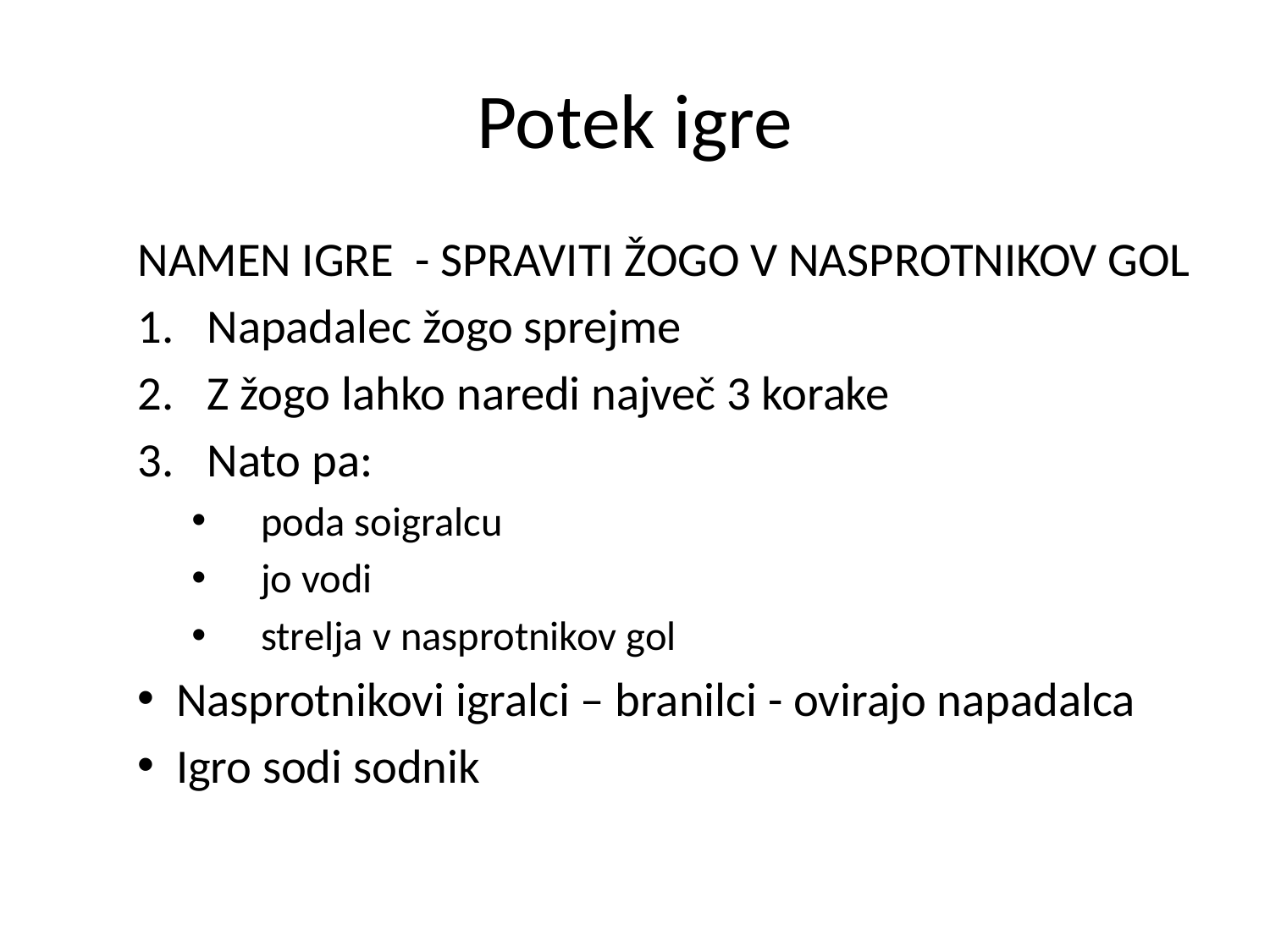

# Potek igre
NAMEN IGRE  - SPRAVITI ŽOGO V NASPROTNIKOV GOL
Napadalec žogo sprejme
Z žogo lahko naredi največ 3 korake
Nato pa:
poda soigralcu
jo vodi
strelja v nasprotnikov gol
Nasprotnikovi igralci – branilci - ovirajo napadalca
Igro sodi sodnik